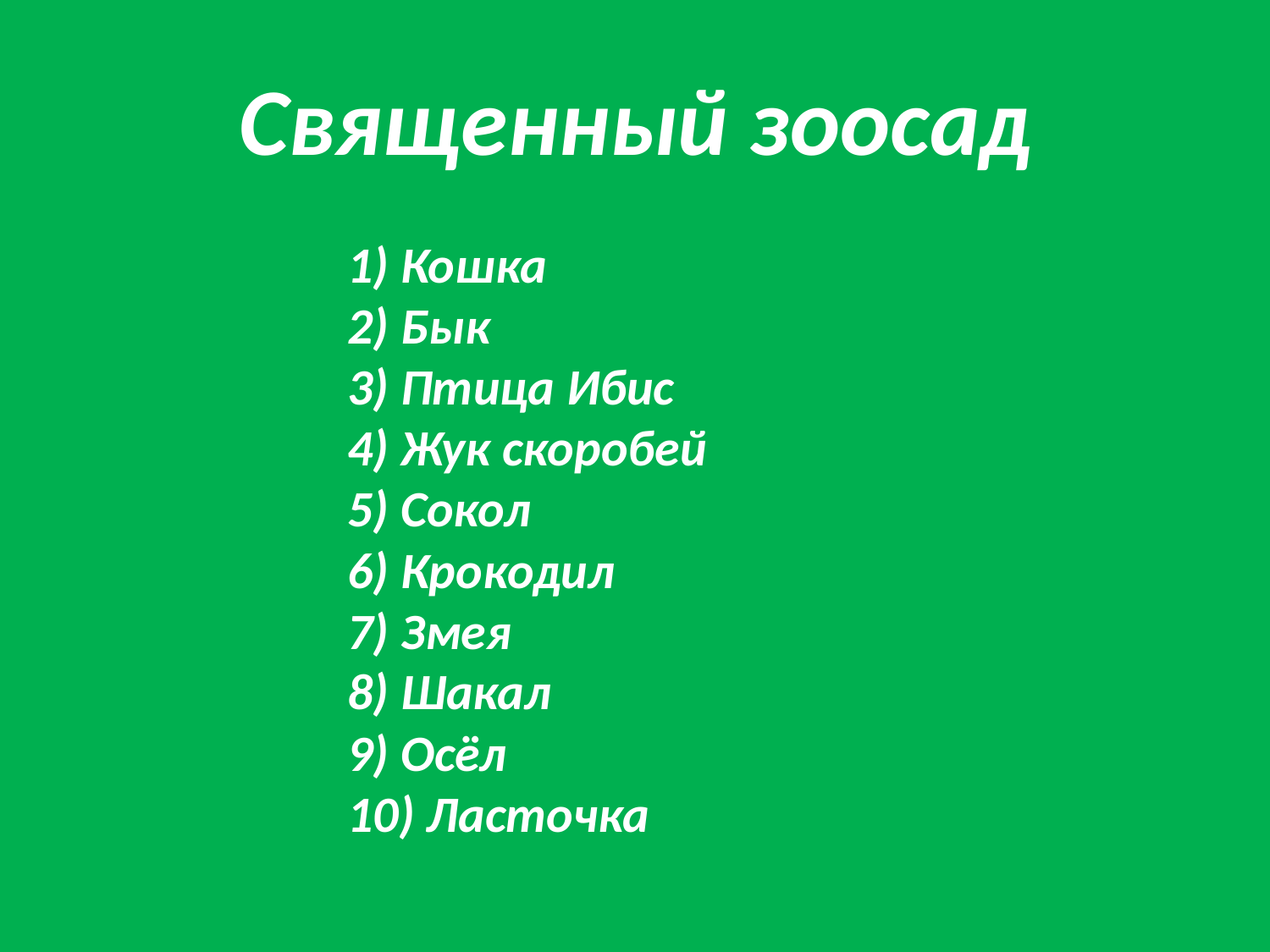

# Священный зоосад
1) Кошка
2) Бык
3) Птица Ибис
4) Жук скоробей
5) Сокол
6) Крокодил
7) Змея
8) Шакал
9) Осёл
10) Ласточка